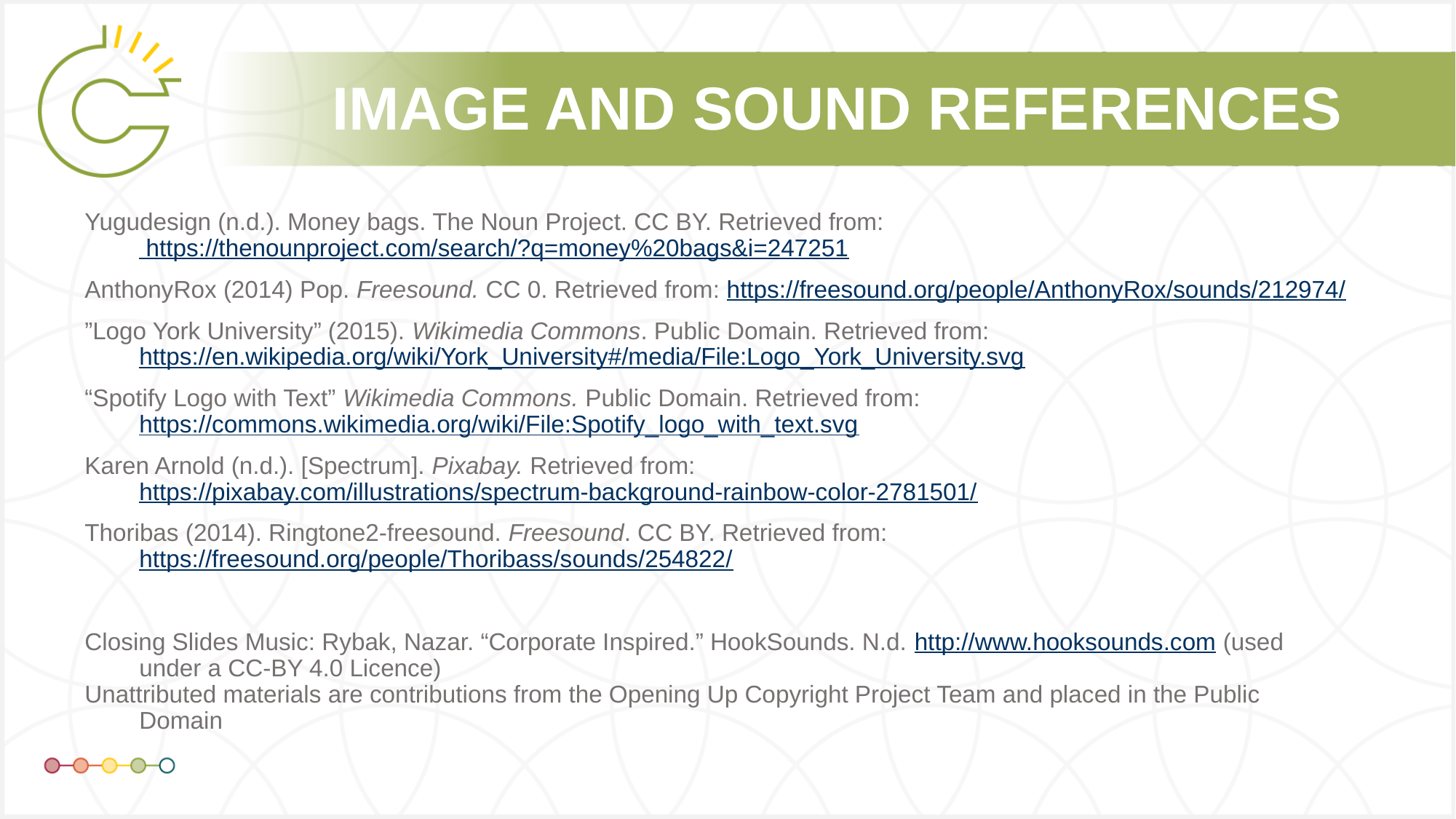

Yugudesign (n.d.). Money bags. The Noun Project. CC BY. Retrieved from: https://thenounproject.com/search/?q=money%20bags&i=247251
AnthonyRox (2014) Pop. Freesound. CC 0. Retrieved from: https://freesound.org/people/AnthonyRox/sounds/212974/
”Logo York University” (2015). Wikimedia Commons. Public Domain. Retrieved from: https://en.wikipedia.org/wiki/York_University#/media/File:Logo_York_University.svg
“Spotify Logo with Text” Wikimedia Commons. Public Domain. Retrieved from: https://commons.wikimedia.org/wiki/File:Spotify_logo_with_text.svg
Karen Arnold (n.d.). [Spectrum]. Pixabay. Retrieved from: https://pixabay.com/illustrations/spectrum-background-rainbow-color-2781501/
Thoribas (2014). Ringtone2-freesound. Freesound. CC BY. Retrieved from: https://freesound.org/people/Thoribass/sounds/254822/

Closing Slides Music: Rybak, Nazar. “Corporate Inspired.” HookSounds. N.d. http://www.hooksounds.com (used under a CC-BY 4.0 Licence)
Unattributed materials are contributions from the Opening Up Copyright Project Team and placed in the Public Domain